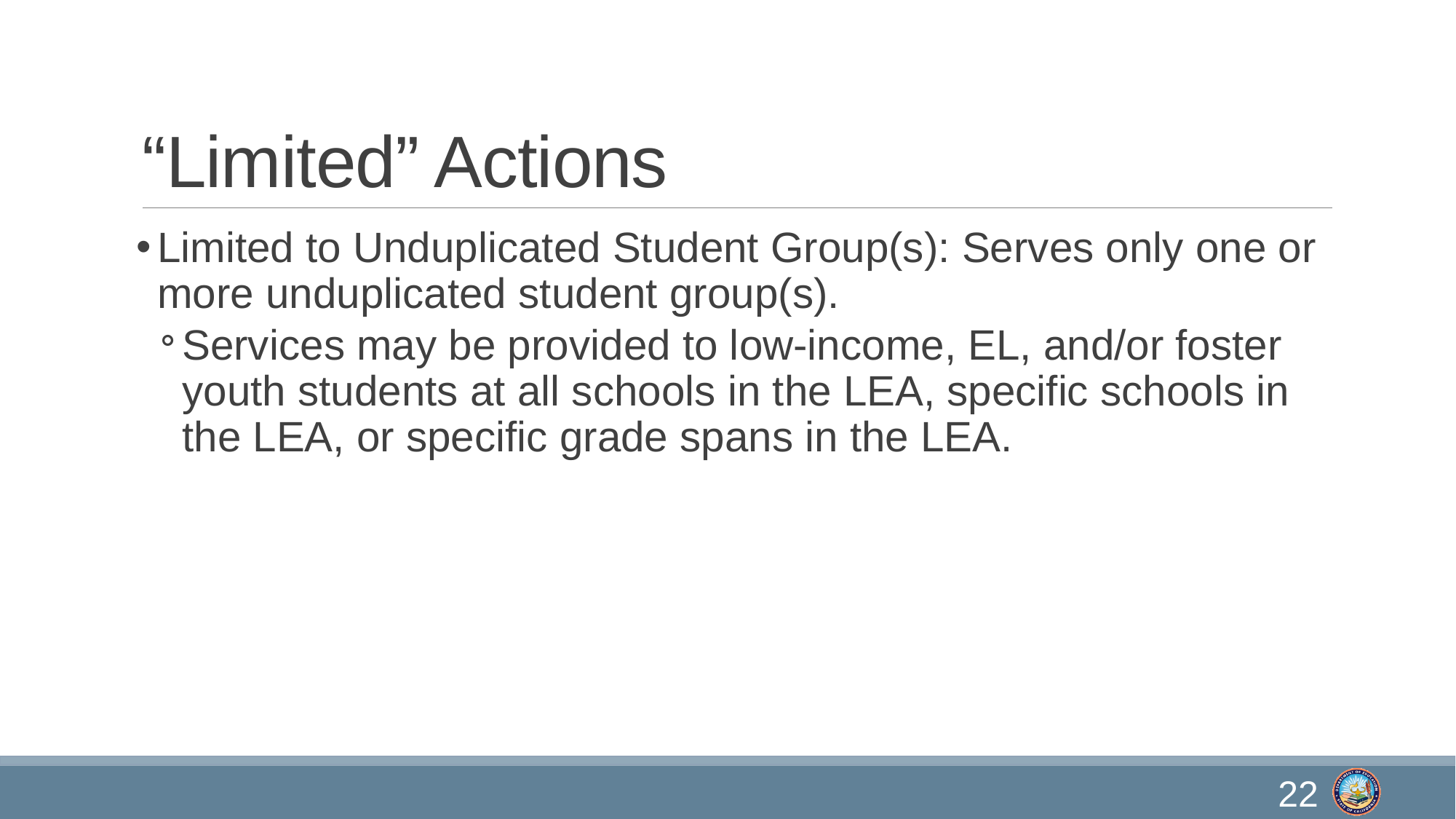

# “Limited” Actions
Limited to Unduplicated Student Group(s): Serves only one or more unduplicated student group(s).
Services may be provided to low-income, EL, and/or foster youth students at all schools in the LEA, specific schools in the LEA, or specific grade spans in the LEA.
22